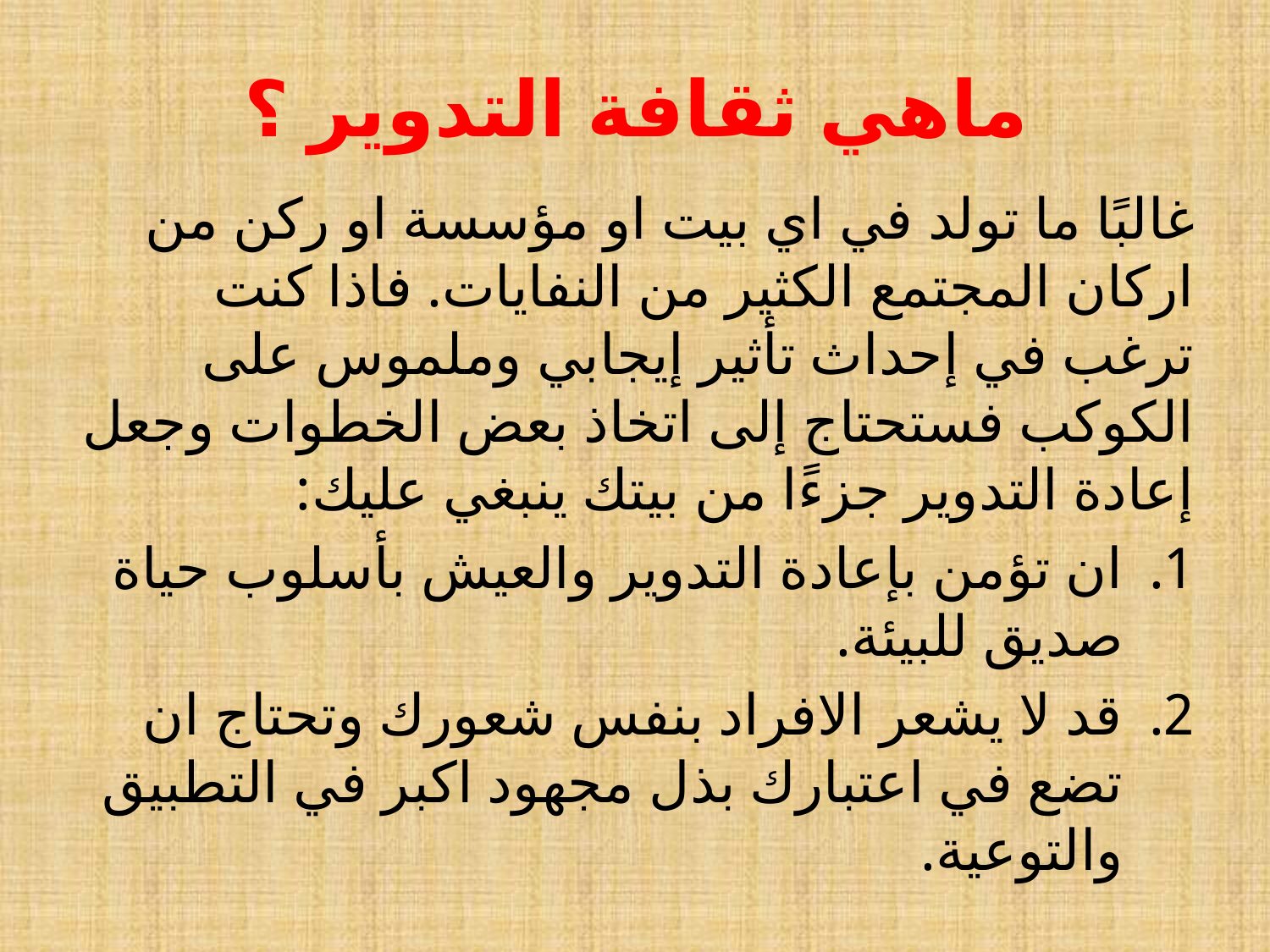

# ماهي ثقافة التدوير ؟
غالبًا ما تولد في اي بيت او مؤسسة او ركن من اركان المجتمع الكثير من النفايات. فاذا كنت ترغب في إحداث تأثير إيجابي وملموس على الكوكب فستحتاج إلى اتخاذ بعض الخطوات وجعل إعادة التدوير جزءًا من بيتك ينبغي عليك:
ان تؤمن بإعادة التدوير والعيش بأسلوب حياة صديق للبيئة.
قد لا يشعر الافراد بنفس شعورك وتحتاج ان تضع في اعتبارك بذل مجهود اكبر في التطبيق والتوعية.